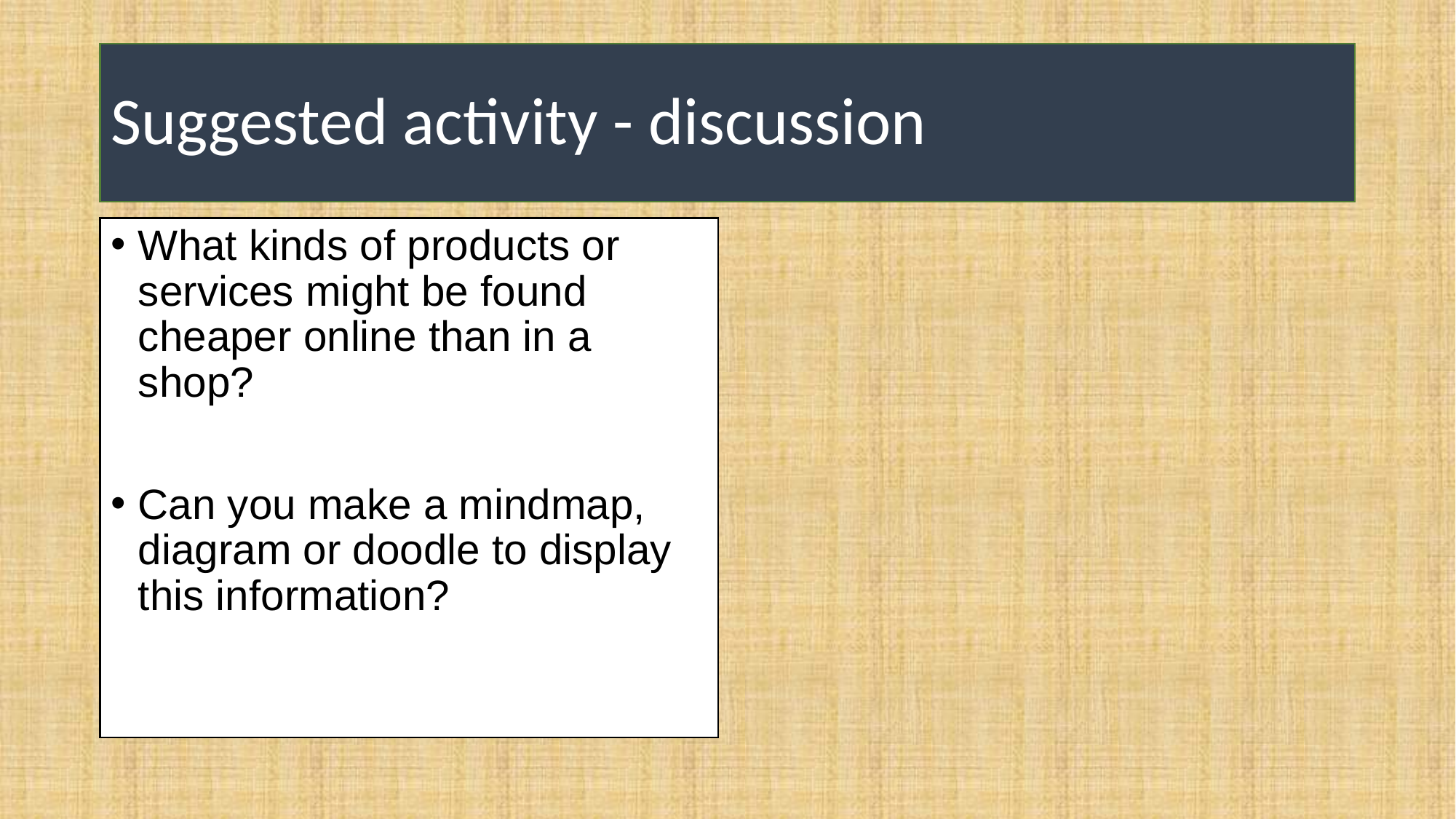

# Suggested activity - discussion
What kinds of products or services might be found cheaper online than in a shop?

Can you make a mindmap, diagram or doodle to display this information?